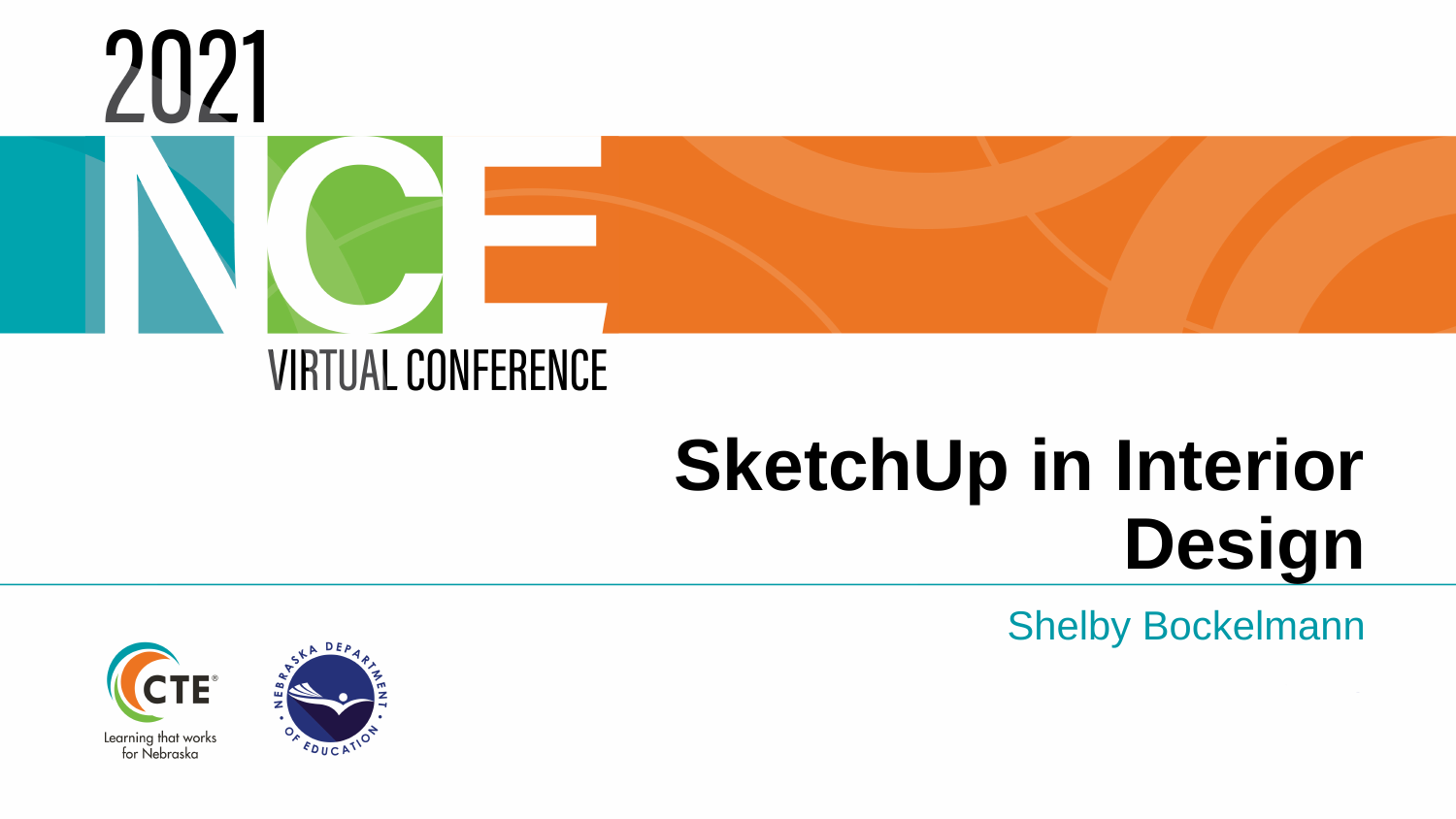

# SketchUp in Interior Design
Shelby Bockelmann